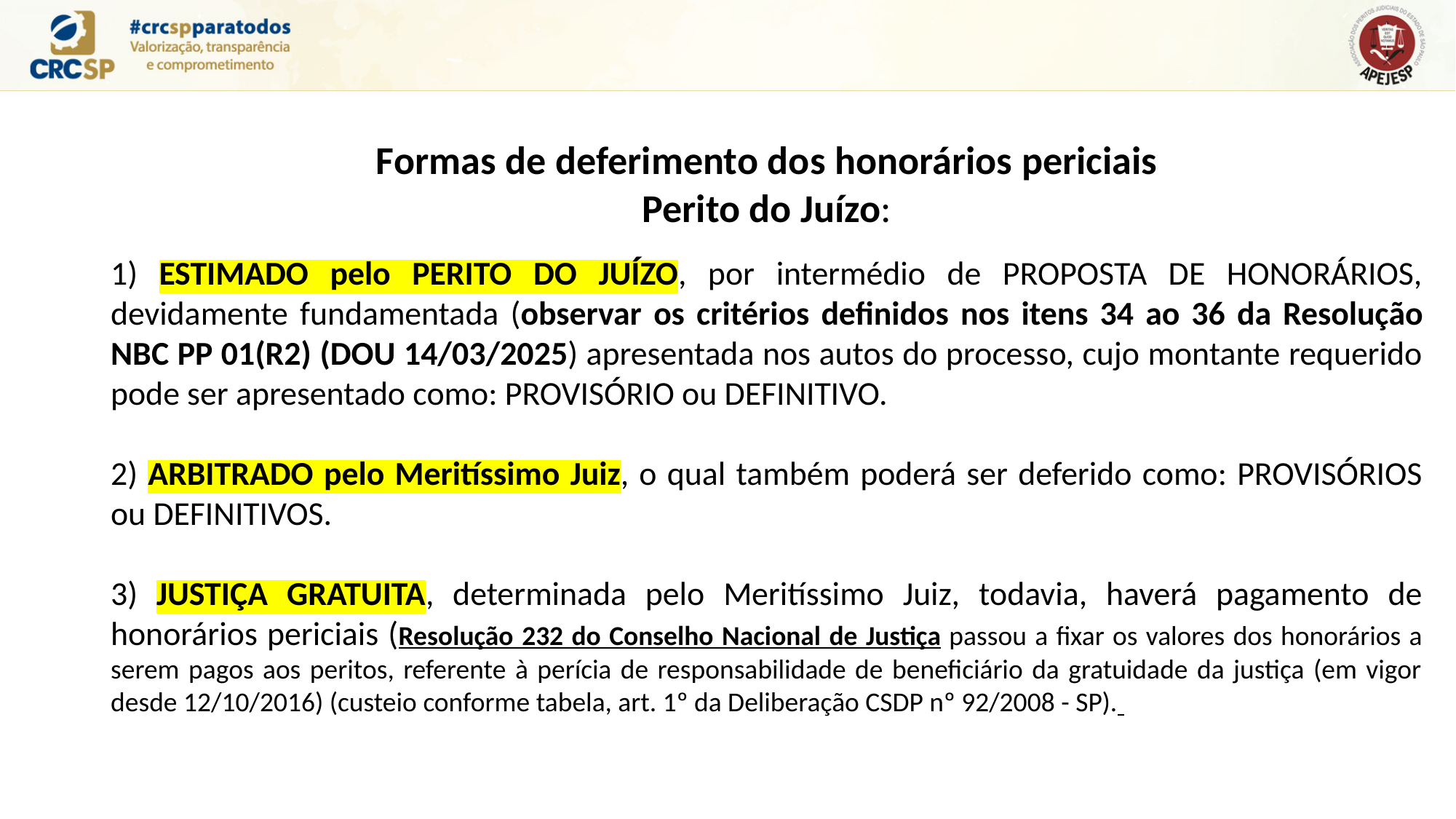

Formas de deferimento dos honorários periciais
Perito do Juízo:

1) ESTIMADO pelo PERITO DO JUÍZO, por intermédio de PROPOSTA DE HONORÁRIOS, devidamente fundamentada (observar os critérios definidos nos itens 34 ao 36 da Resolução NBC PP 01(R2) (DOU 14/03/2025) apresentada nos autos do processo, cujo montante requerido pode ser apresentado como: PROVISÓRIO ou DEFINITIVO.

2) ARBITRADO pelo Meritíssimo Juiz, o qual também poderá ser deferido como: PROVISÓRIOS ou DEFINITIVOS.

3) JUSTIÇA GRATUITA, determinada pelo Meritíssimo Juiz, todavia, haverá pagamento de honorários periciais (Resolução 232 do Conselho Nacional de Justiça passou a fixar os valores dos honorários a serem pagos aos peritos, referente à perícia de responsabilidade de beneficiário da gratuidade da justiça (em vigor desde 12/10/2016) (custeio conforme tabela, art. 1º da Deliberação CSDP nº 92/2008 - SP).